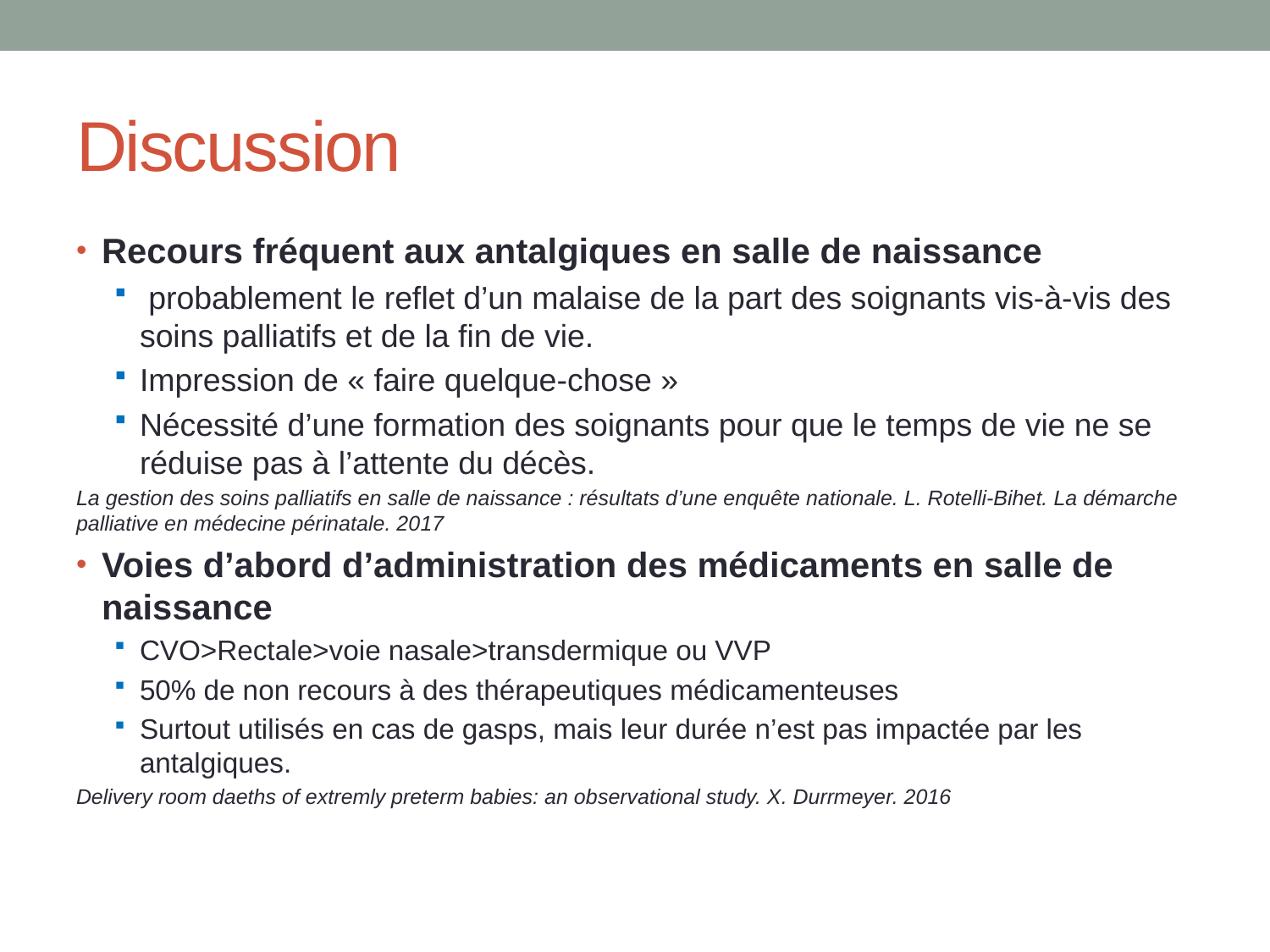

# Discussion
Recours fréquent aux antalgiques en salle de naissance
 probablement le reflet d’un malaise de la part des soignants vis-à-vis des soins palliatifs et de la fin de vie.
Impression de « faire quelque-chose »
Nécessité d’une formation des soignants pour que le temps de vie ne se réduise pas à l’attente du décès.
La gestion des soins palliatifs en salle de naissance : résultats d’une enquête nationale. L. Rotelli-Bihet. La démarche palliative en médecine périnatale. 2017
Voies d’abord d’administration des médicaments en salle de naissance
CVO>Rectale>voie nasale>transdermique ou VVP
50% de non recours à des thérapeutiques médicamenteuses
Surtout utilisés en cas de gasps, mais leur durée n’est pas impactée par les antalgiques.
Delivery room daeths of extremly preterm babies: an observational study. X. Durrmeyer. 2016